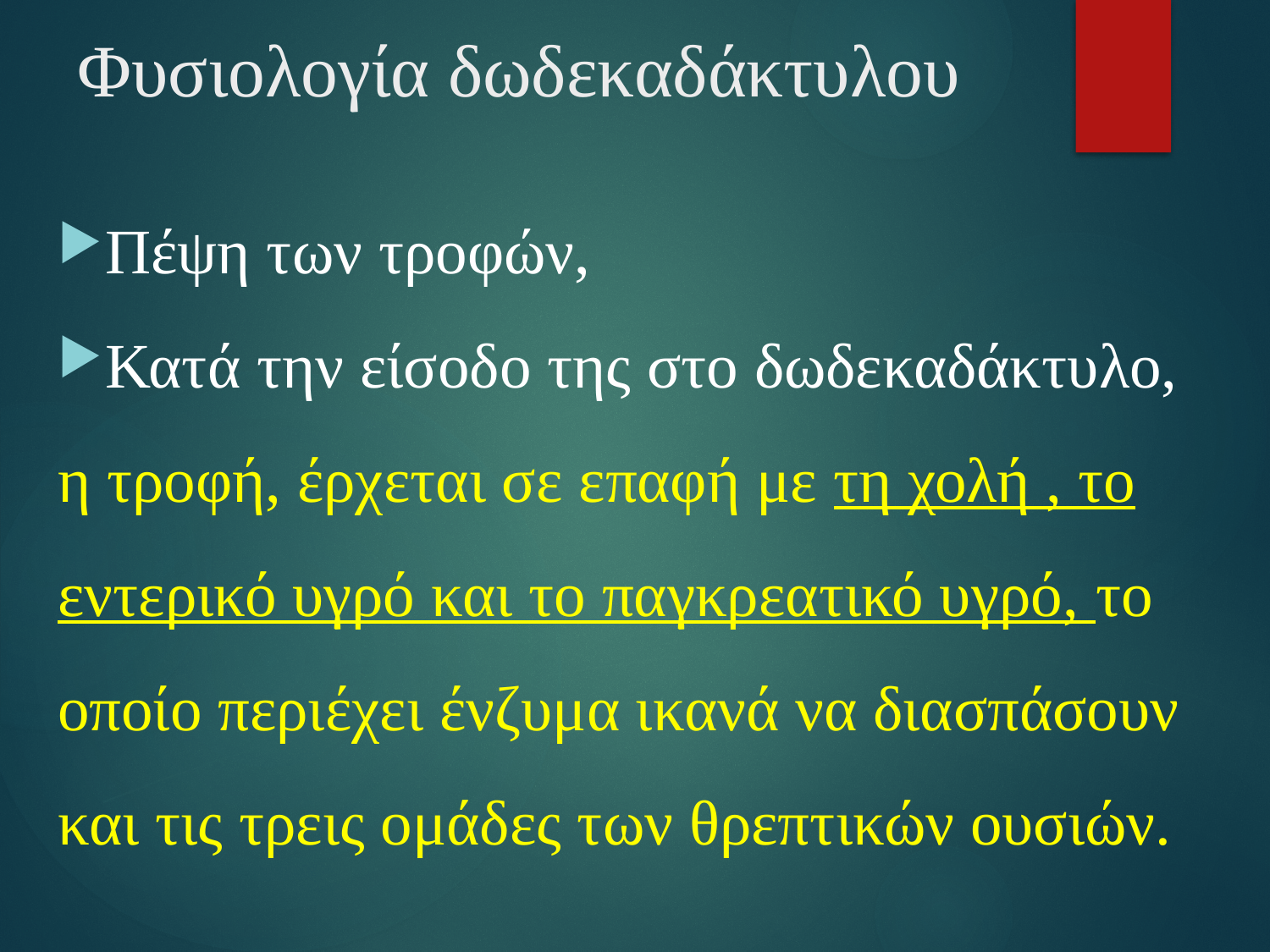

# Φυσιολογία δωδεκαδάκτυλου
Πέψη των τροφών,
Κατά την είσοδο της στο δωδεκαδάκτυλο,
η τροφή, έρχεται σε επαφή με τη χολή , το εντερικό υγρό και το παγκρεατικό υγρό, το οποίο περιέχει ένζυμα ικανά να διασπάσουν και τις τρεις ομάδες των θρεπτικών ουσιών.